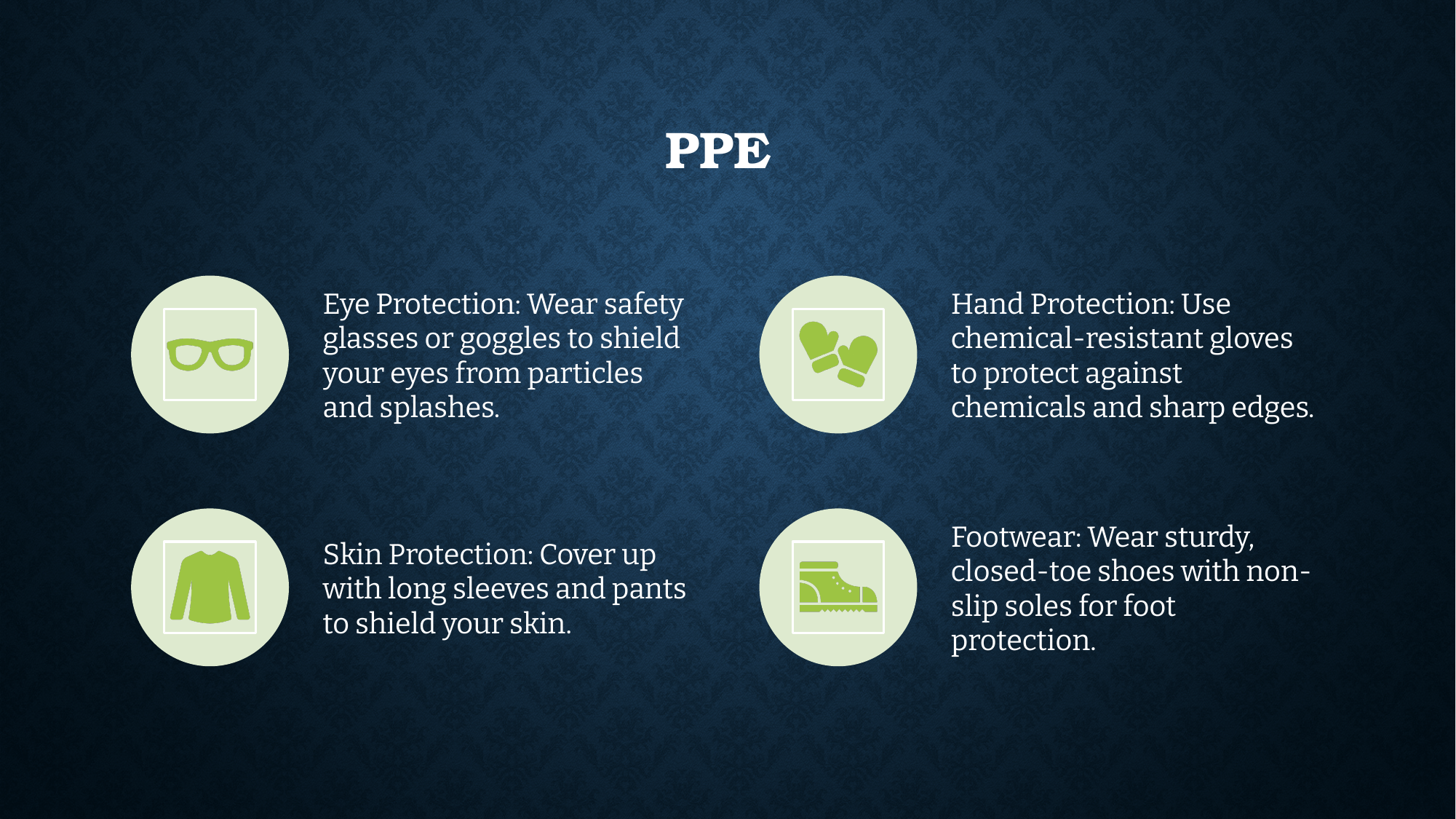

# PPE
Eye Protection: Wear safety glasses or goggles to shield your eyes from particles and splashes.
Hand Protection: Use chemical-resistant gloves to protect against chemicals and sharp edges.
Skin Protection: Cover up with long sleeves and pants to shield your skin.
Footwear: Wear sturdy, closed-toe shoes with non-slip soles for foot protection.